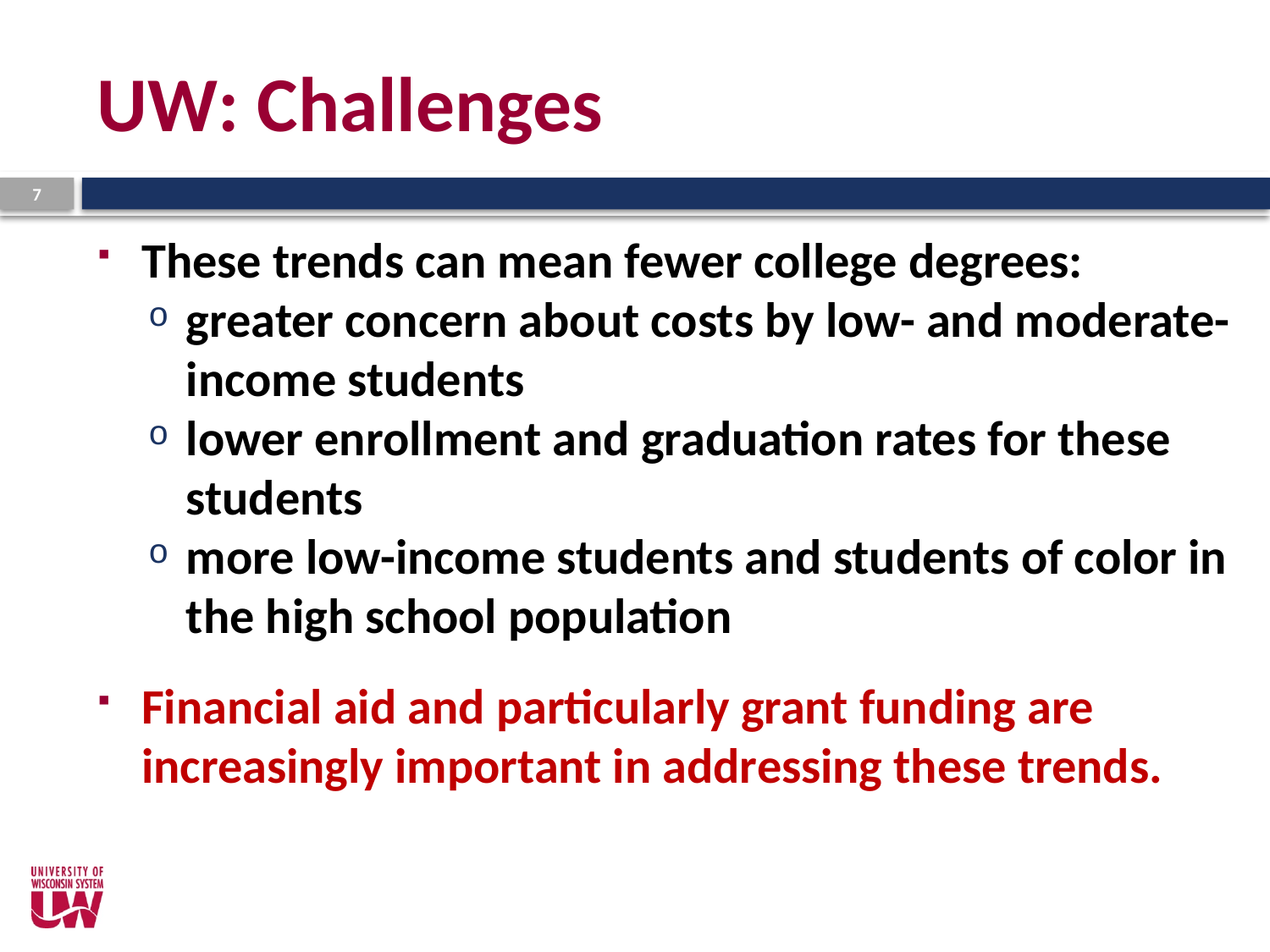

# UW: Challenges
7
These trends can mean fewer college degrees:
greater concern about costs by low- and moderate-income students
lower enrollment and graduation rates for these students
more low-income students and students of color in the high school population
Financial aid and particularly grant funding are increasingly important in addressing these trends.